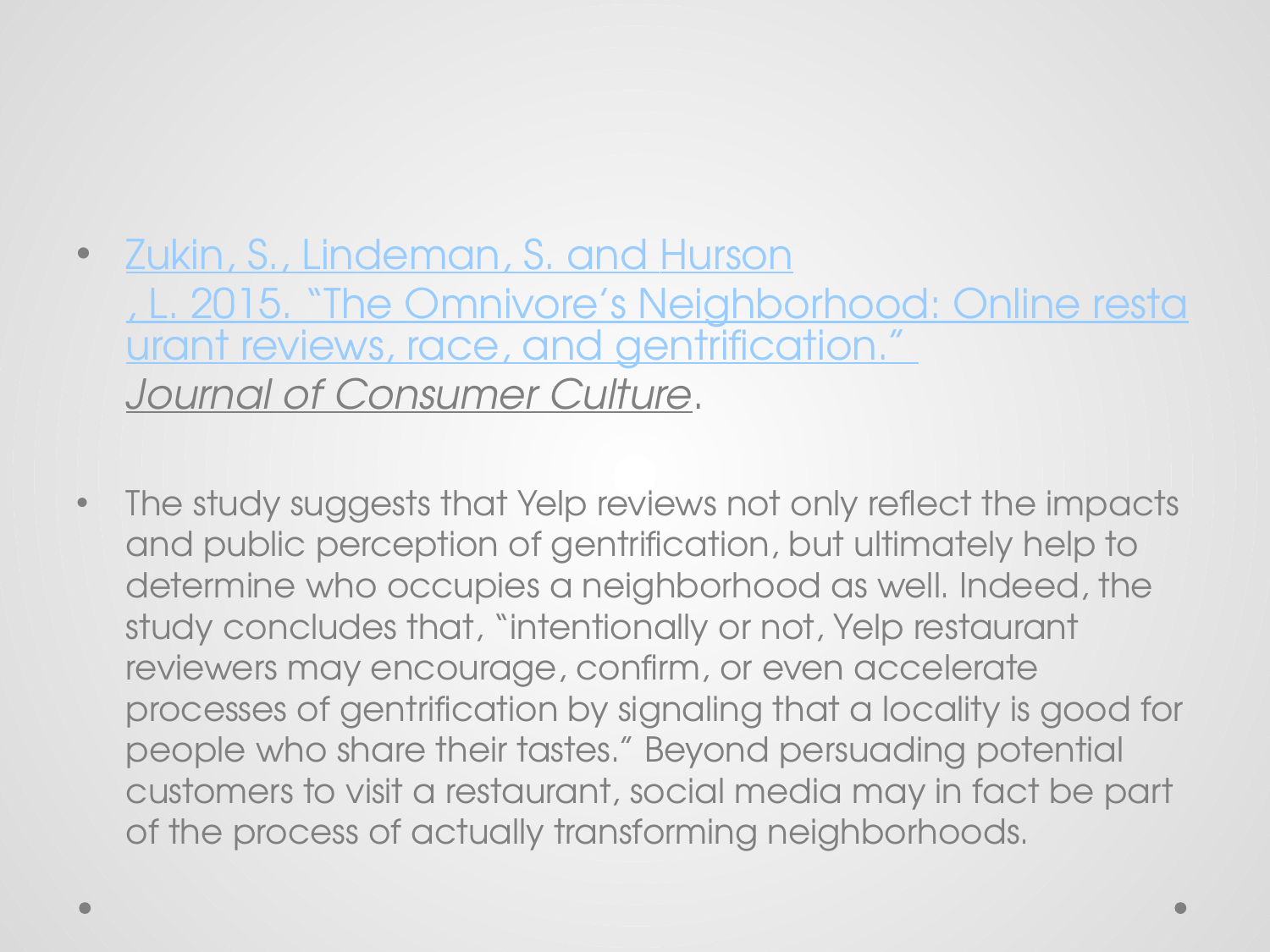

Zukin, S., Lindeman, S. and Hurson, L. 2015. “The Omnivore’s Neighborhood: Online restaurant reviews, race, and gentrification.” Journal of Consumer Culture.

The study suggests that Yelp reviews not only reflect the impacts and public perception of gentrification, but ultimately help to determine who occupies a neighborhood as well. Indeed, the study concludes that, “intentionally or not, Yelp restaurant reviewers may encourage, confirm, or even accelerate processes of gentrification by signaling that a locality is good for people who share their tastes.” Beyond persuading potential customers to visit a restaurant, social media may in fact be part of the process of actually transforming neighborhoods.